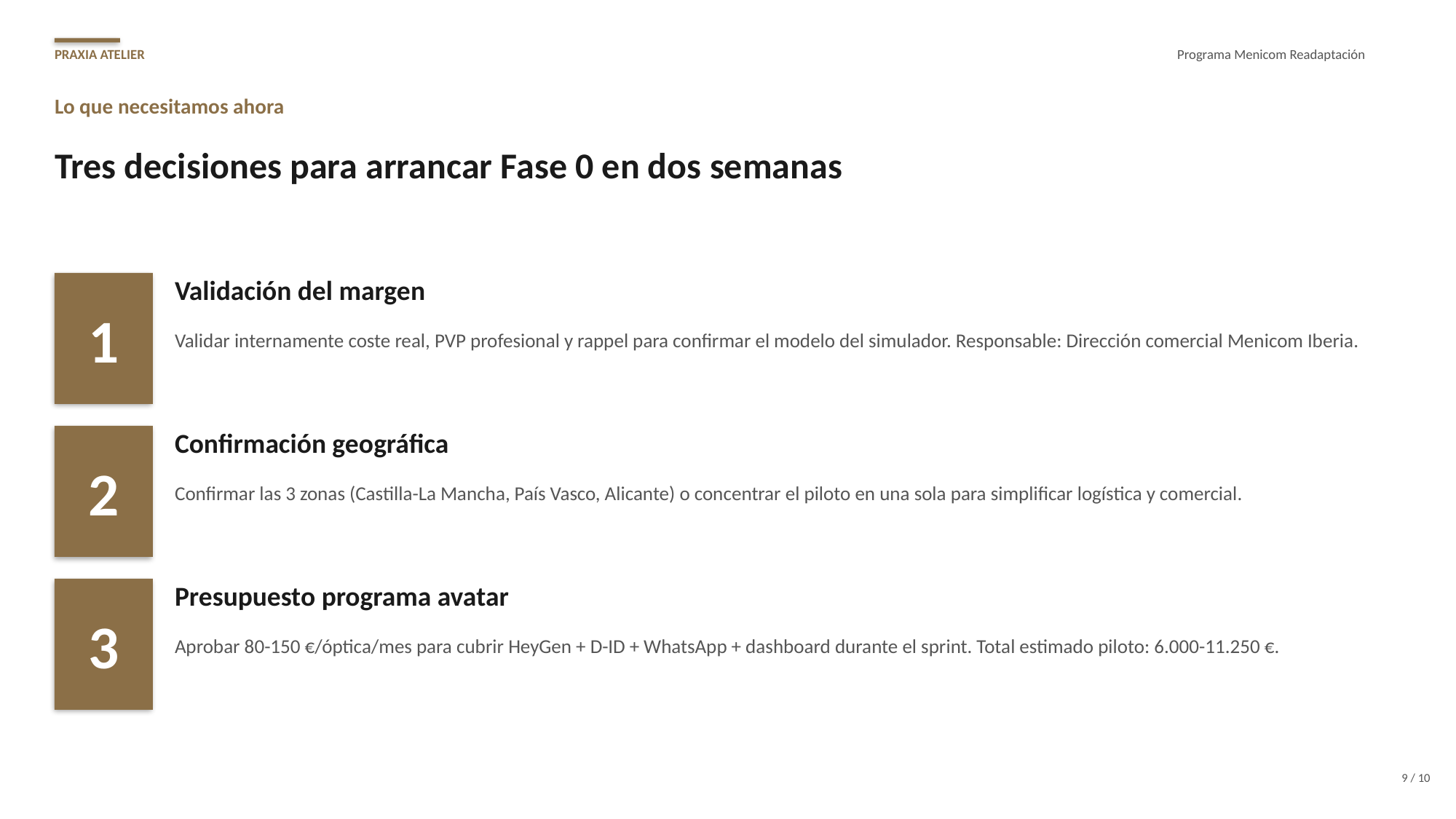

PRAXIA ATELIER
Programa Menicom Readaptación
Lo que necesitamos ahora
Tres decisiones para arrancar Fase 0 en dos semanas

1
Validación del margen
Validar internamente coste real, PVP profesional y rappel para confirmar el modelo del simulador. Responsable: Dirección comercial Menicom Iberia.

2
Confirmación geográfica
Confirmar las 3 zonas (Castilla-La Mancha, País Vasco, Alicante) o concentrar el piloto en una sola para simplificar logística y comercial.

3
Presupuesto programa avatar
Aprobar 80-150 €/óptica/mes para cubrir HeyGen + D-ID + WhatsApp + dashboard durante el sprint. Total estimado piloto: 6.000-11.250 €.
9 / 10